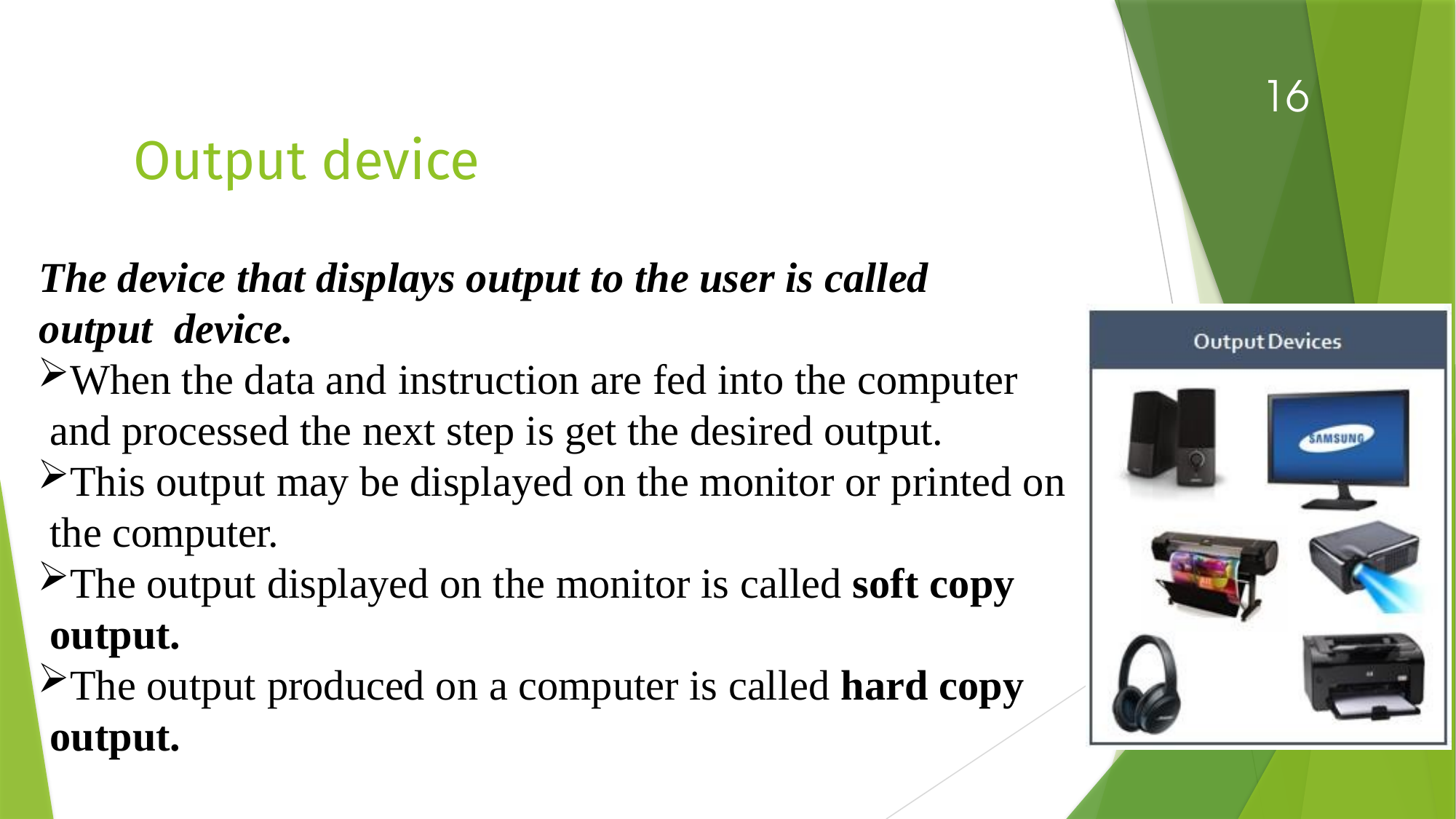

16
# Output device
The device that displays output to the user is called output  device.
When the data and instruction are fed into the computer  and processed the next step is get the desired output.
This output may be displayed on the monitor or printed on  the computer.
The output displayed on the monitor is called soft copy  output.
The output produced on a computer is called hard copy  output.